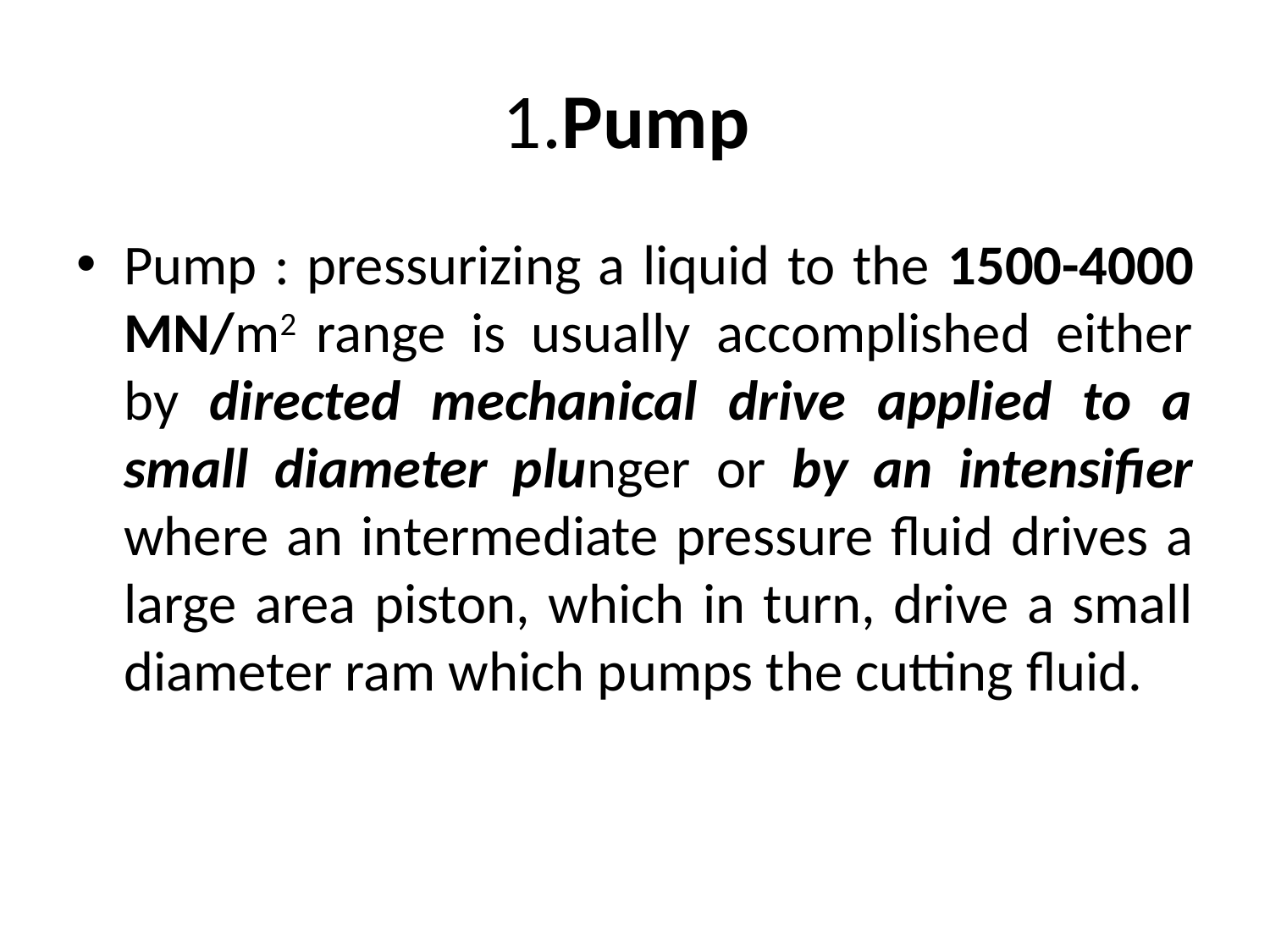

# 1.Pump
Pump : pressurizing a liquid to the 1500-4000 MN/m2 range is usually accomplished either by directed mechanical drive applied to a small diameter plunger or by an intensifier where an intermediate pressure fluid drives a large area piston, which in turn, drive a small diameter ram which pumps the cutting fluid.